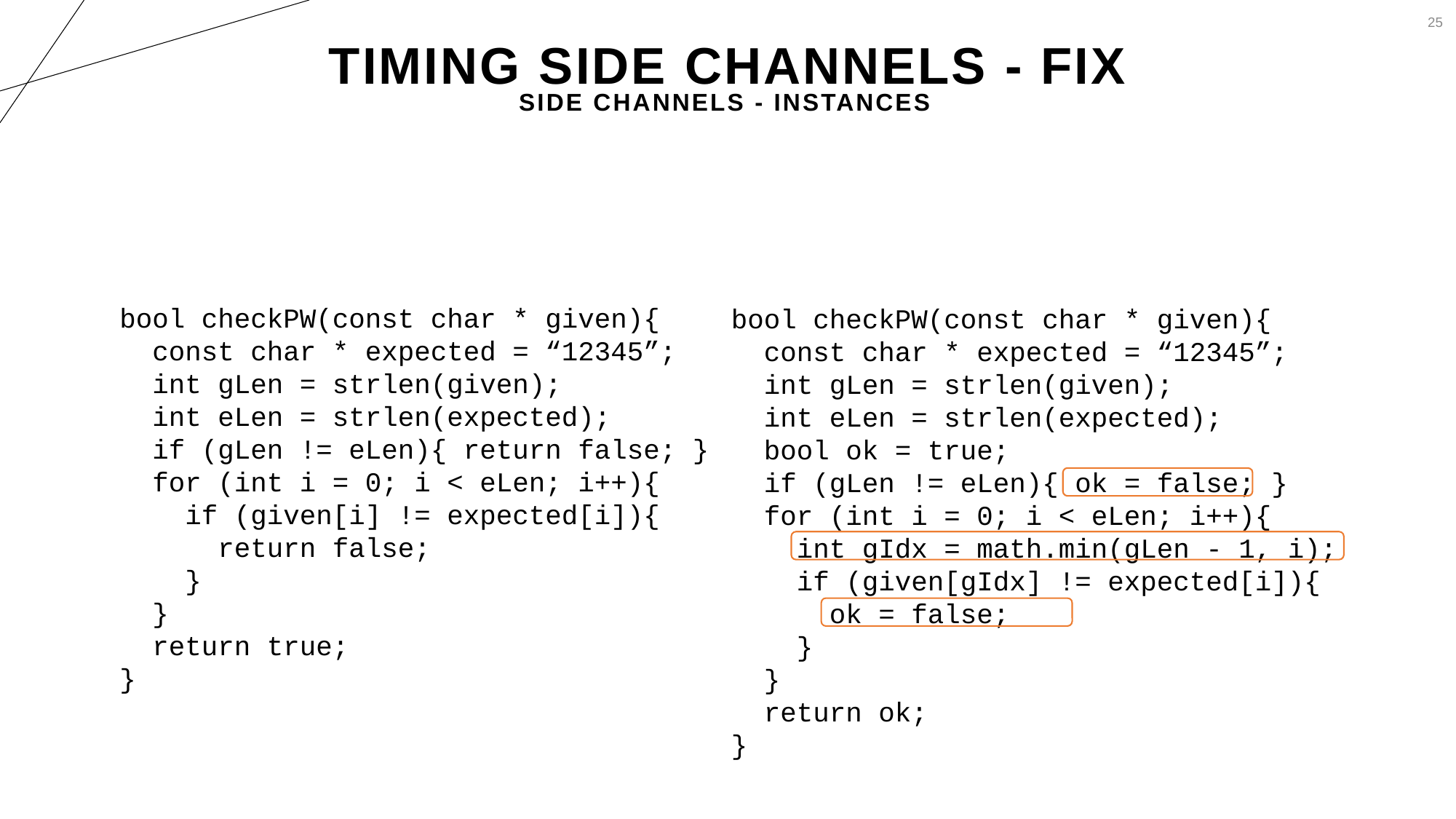

25
# Timing Side Channels - Fix
Side Channels - Instances
bool checkPW(const char * given){
  const char * expected = “12345”;
  int gLen = strlen(given);
  int eLen = strlen(expected);
  if (gLen != eLen){ return false; }
  for (int i = 0; i < eLen; i++){
    if (given[i] != expected[i]){
      return false;
    }
  }
  return true;
}
bool checkPW(const char * given){
  const char * expected = “12345”;
  int gLen = strlen(given);
  int eLen = strlen(expected);
  bool ok = true;
  if (gLen != eLen){ ok = false; }
  for (int i = 0; i < eLen; i++){
    int gIdx = math.min(gLen - 1, i);
    if (given[gIdx] != expected[i]){
      ok = false;
    }
  }
  return ok;
}